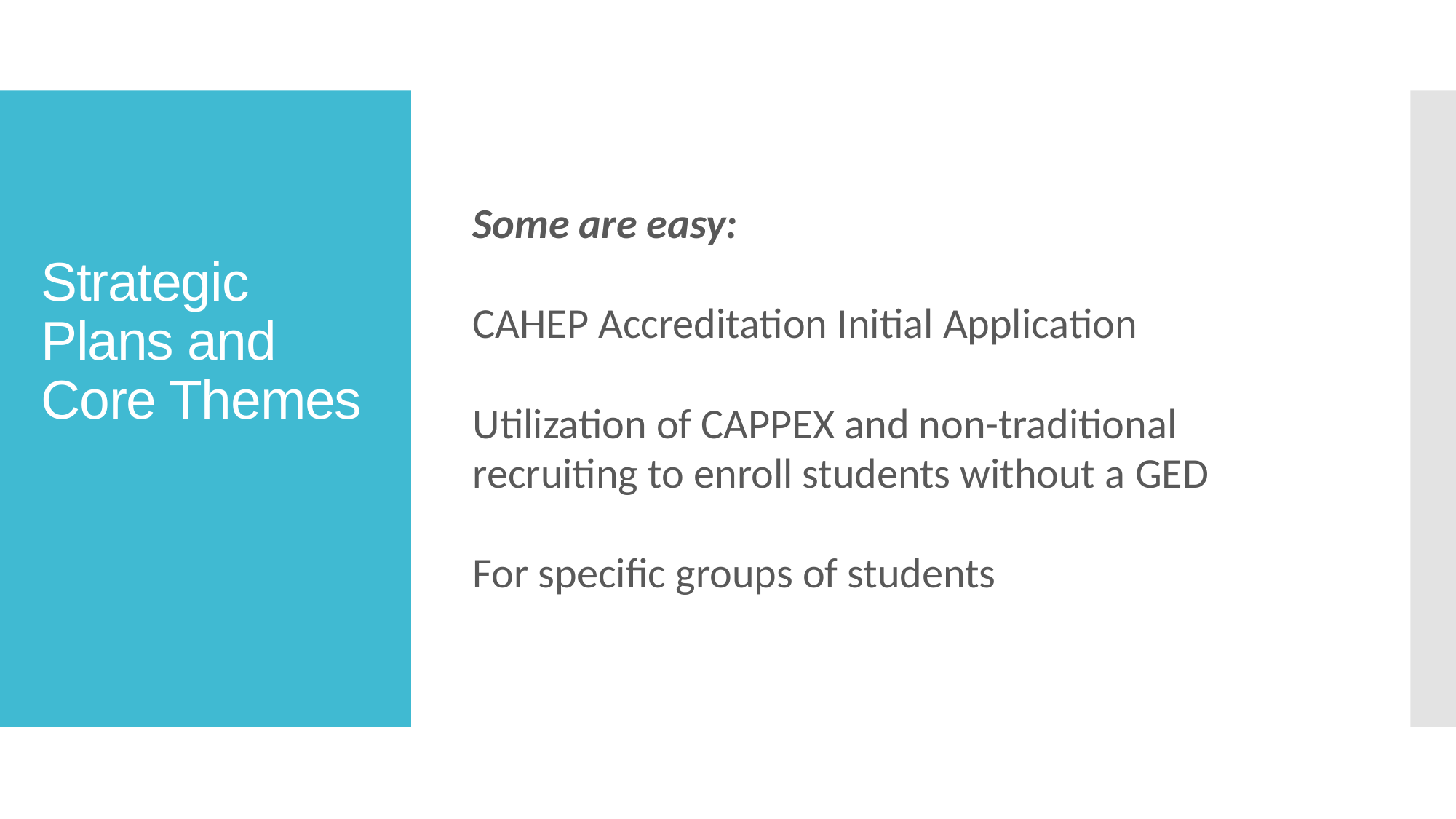

Some are easy:

CAHEP Accreditation Initial Application

Utilization of CAPPEX and non-traditional recruiting to enroll students without a GED

For specific groups of students

# Strategic Plans and Core Themes